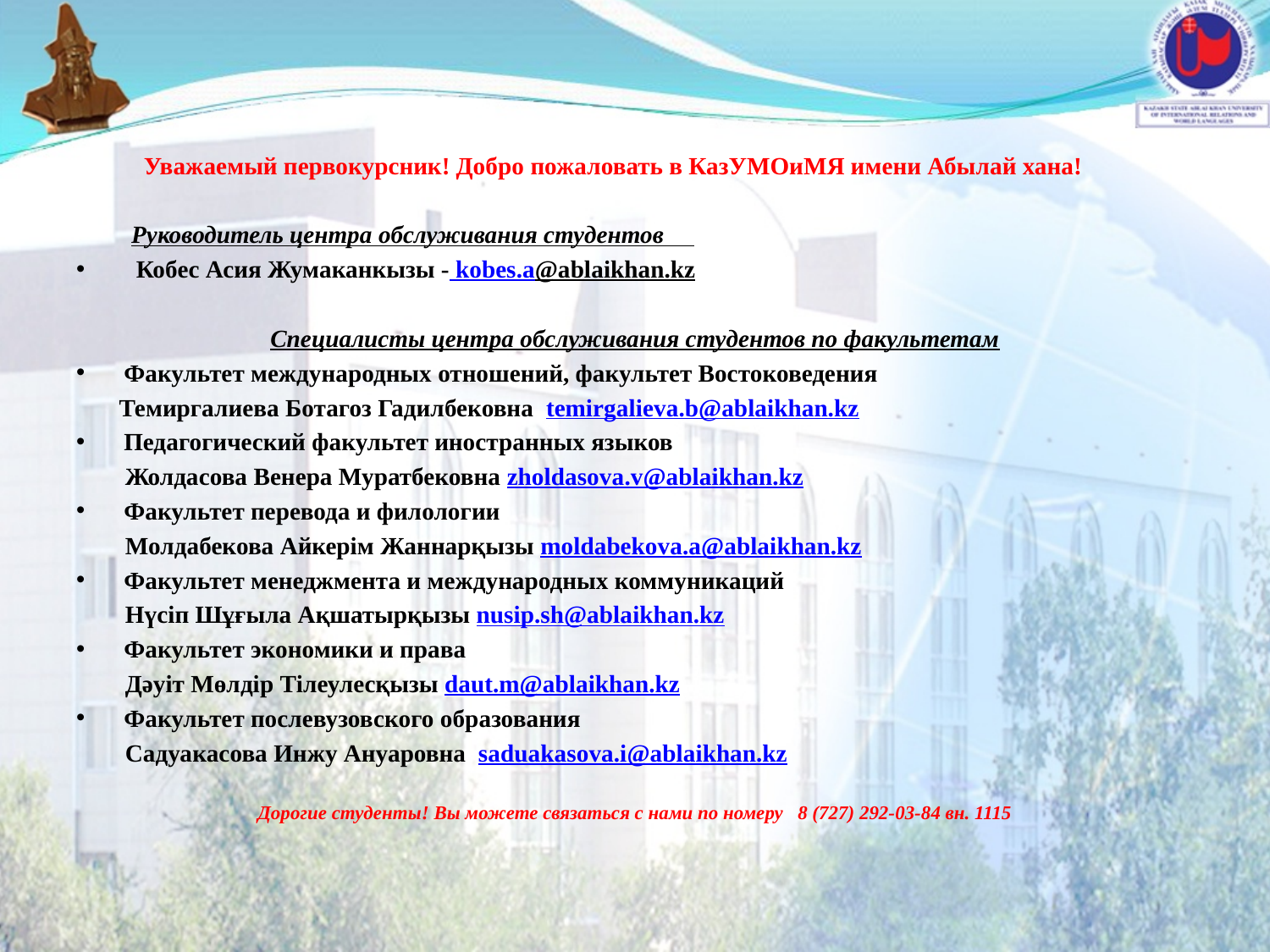

# Уважаемый первокурсник! Добро пожаловать в КазУМОиМЯ имени Абылай хана!

         Руководитель центра обслуживания студентов
  Кобес Асия Жумаканкызы - kobes.a@ablaikhan.kz

Специалисты центра обслуживания студентов по факультетам
Факультет международных отношений, факультет Востоковедения
       Темиргалиева Ботагоз Гадилбековна  temirgalieva.b@ablaikhan.kz
Педагогический факультет иностранных языков
        Жолдасова Венера Муратбековна zholdasova.v@ablaikhan.kz
Факультет перевода и филологии
        Молдабекова Айкерім Жаннарқызы moldabekova.a@ablaikhan.kz
Факультет менеджмента и международных коммуникаций
        Нүсіп Шұғыла Ақшатырқызы nusip.sh@ablaikhan.kz
Факультет экономики и права
        Дәуіт Мөлдір Тілеулесқызы daut.m@ablaikhan.kz
Факультет послевузовского образования
        Садуакасова Инжу Ануаровна  saduakasova.i@ablaikhan.kz

Дорогие студенты! Вы можете связаться с нами по номеру   8 (727) 292-03-84 вн. 1115